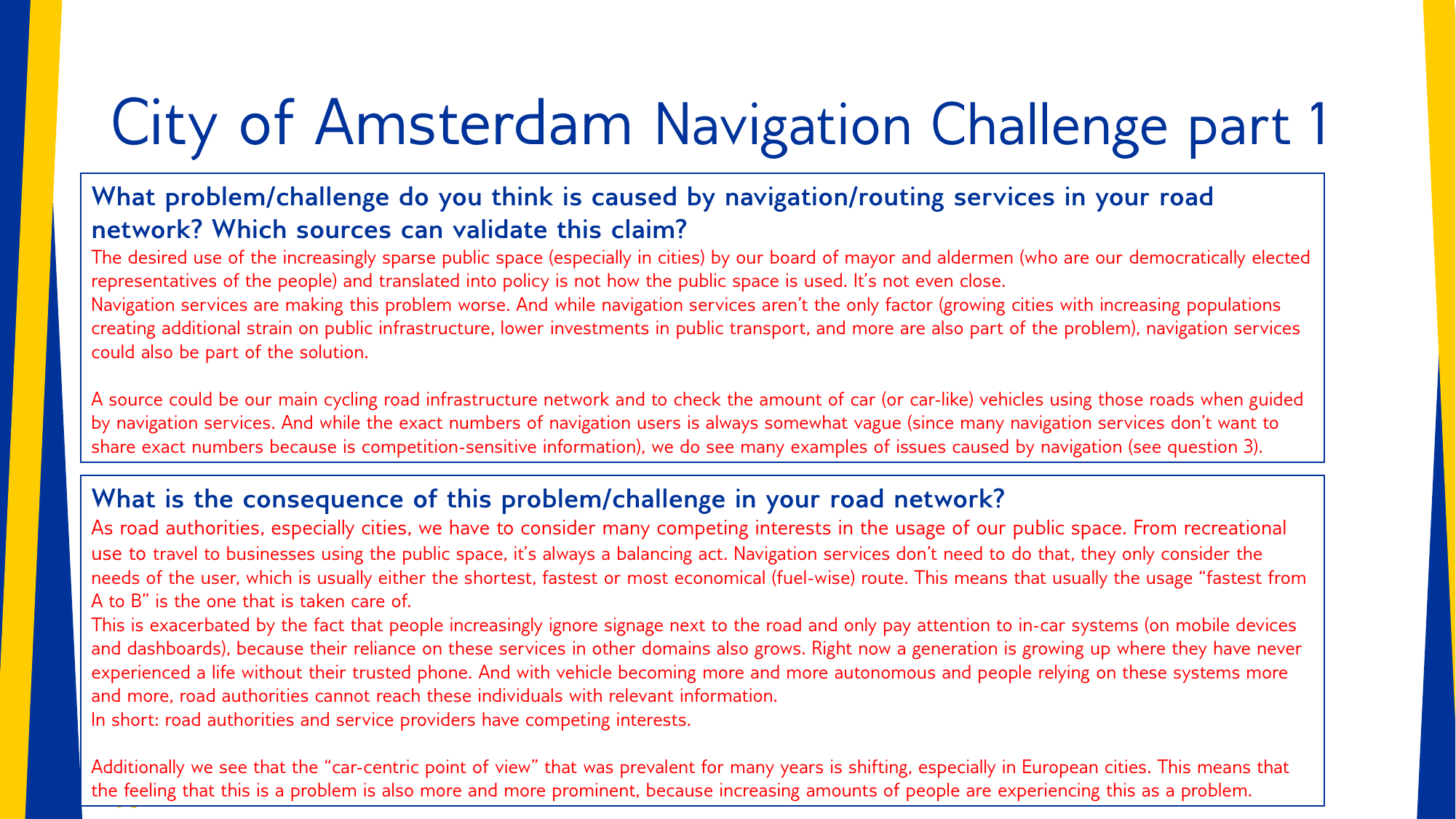

# City of Amsterdam Navigation Challenge part 1
What problem/challenge do you think is caused by navigation/routing services in your road network? Which sources can validate this claim?
The desired use of the increasingly sparse public space (especially in cities) by our board of mayor and aldermen (who are our democratically elected representatives of the people) and translated into policy is not how the public space is used. It’s not even close.
Navigation services are making this problem worse. And while navigation services aren’t the only factor (growing cities with increasing populations creating additional strain on public infrastructure, lower investments in public transport, and more are also part of the problem), navigation services could also be part of the solution.

A source could be our main cycling road infrastructure network and to check the amount of car (or car-like) vehicles using those roads when guided by navigation services. And while the exact numbers of navigation users is always somewhat vague (since many navigation services don’t want to share exact numbers because is competition-sensitive information), we do see many examples of issues caused by navigation (see question 3).
What is the consequence of this problem/challenge in your road network?
As road authorities, especially cities, we have to consider many competing interests in the usage of our public space. From recreational use to travel to businesses using the public space, it’s always a balancing act. Navigation services don’t need to do that, they only consider the needs of the user, which is usually either the shortest, fastest or most economical (fuel-wise) route. This means that usually the usage “fastest from A to B” is the one that is taken care of.
This is exacerbated by the fact that people increasingly ignore signage next to the road and only pay attention to in-car systems (on mobile devices and dashboards), because their reliance on these services in other domains also grows. Right now a generation is growing up where they have never experienced a life without their trusted phone. And with vehicle becoming more and more autonomous and people relying on these systems more and more, road authorities cannot reach these individuals with relevant information.
In short: road authorities and service providers have competing interests.

Additionally we see that the “car-centric point of view” that was prevalent for many years is shifting, especially in European cities. This means that the feeling that this is a problem is also more and more prominent, because increasing amounts of people are experiencing this as a problem.